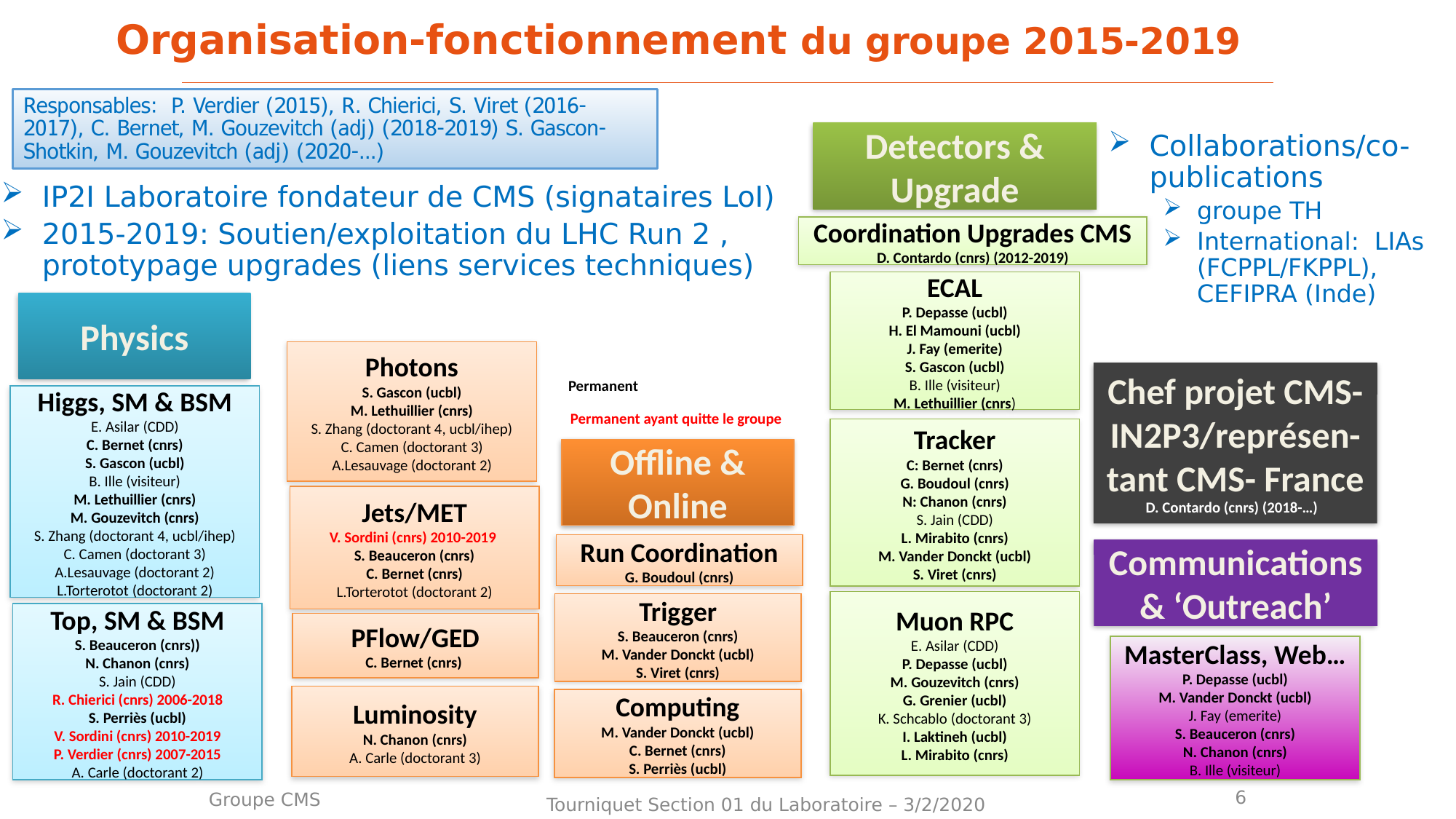

Organisation-fonctionnement du groupe 2015-2019
Responsables:  P. Verdier (2015), R. Chierici, S. Viret (2016-2017), C. Bernet, M. Gouzevitch (adj) (2018-2019) S. Gascon-Shotkin, M. Gouzevitch (adj) (2020-…)
Detectors & Upgrade
Collaborations/co-publications
groupe TH
International:  LIAs (FCPPL/FKPPL), CEFIPRA (Inde)
IP2I Laboratoire fondateur de CMS (signataires LoI)
2015-2019: Soutien/exploitation du LHC Run 2 ,  prototypage upgrades (liens services techniques)
Coordination Upgrades CMS
D. Contardo (cnrs) (2012-2019)
ECAL
P. Depasse (ucbl)
H. El Mamouni (ucbl)
J. Fay (emerite)
S. Gascon (ucbl)
B. Ille (visiteur)
M. Lethuillier (cnrs)
Physics
Photons
S. Gascon (ucbl)
M. Lethuillier (cnrs)
S. Zhang (doctorant 4, ucbl/ihep)
C. Camen (doctorant 3)
A.Lesauvage (doctorant 2)
Chef projet CMS-IN2P3/représen-tant CMS- France

D. Contardo (cnrs) (2018-…)
Permanent
Higgs, SM & BSM
E. Asilar (CDD)
C. Bernet (cnrs)
S. Gascon (ucbl)
B. Ille (visiteur)
M. Lethuillier (cnrs)
M. Gouzevitch (cnrs)
S. Zhang (doctorant 4, ucbl/ihep)
C. Camen (doctorant 3)
A.Lesauvage (doctorant 2)
L.Torterotot (doctorant 2)
Permanent ayant quitte le groupe
Tracker
C: Bernet (cnrs)
G. Boudoul (cnrs)
N: Chanon (cnrs)
S. Jain (CDD)
L. Mirabito (cnrs)
M. Vander Donckt (ucbl)
S. Viret (cnrs)
Offline & Online
Jets/MET
V. Sordini (cnrs) 2010-2019
S. Beauceron (cnrs)
C. Bernet (cnrs)
L.Torterotot (doctorant 2)
Run Coordination
G. Boudoul (cnrs)
Communications & ‘Outreach’
Muon RPC
E. Asilar (CDD)
P. Depasse (ucbl)
M. Gouzevitch (cnrs)
G. Grenier (ucbl)
K. Schcablo (doctorant 3)
I. Laktineh (ucbl)
L. Mirabito (cnrs)
Trigger
S. Beauceron (cnrs)
M. Vander Donckt (ucbl)
S. Viret (cnrs)
Top, SM & BSM
S. Beauceron (cnrs))
N. Chanon (cnrs)
S. Jain (CDD)
R. Chierici (cnrs) 2006-2018
S. Perriès (ucbl)
V. Sordini (cnrs) 2010-2019
P. Verdier (cnrs) 2007-2015
A. Carle (doctorant 2)
PFlow/GED
C. Bernet (cnrs)
MasterClass, Web…
P. Depasse (ucbl)
M. Vander Donckt (ucbl)
J. Fay (emerite)
S. Beauceron (cnrs)
N. Chanon (cnrs)
B. Ille (visiteur)
Luminosity
N. Chanon (cnrs)
A. Carle (doctorant 3)
Computing
M. Vander Donckt (ucbl)
C. Bernet (cnrs)
S. Perriès (ucbl)
6
Groupe CMS
Tourniquet Section 01 du Laboratoire – 3/2/2020